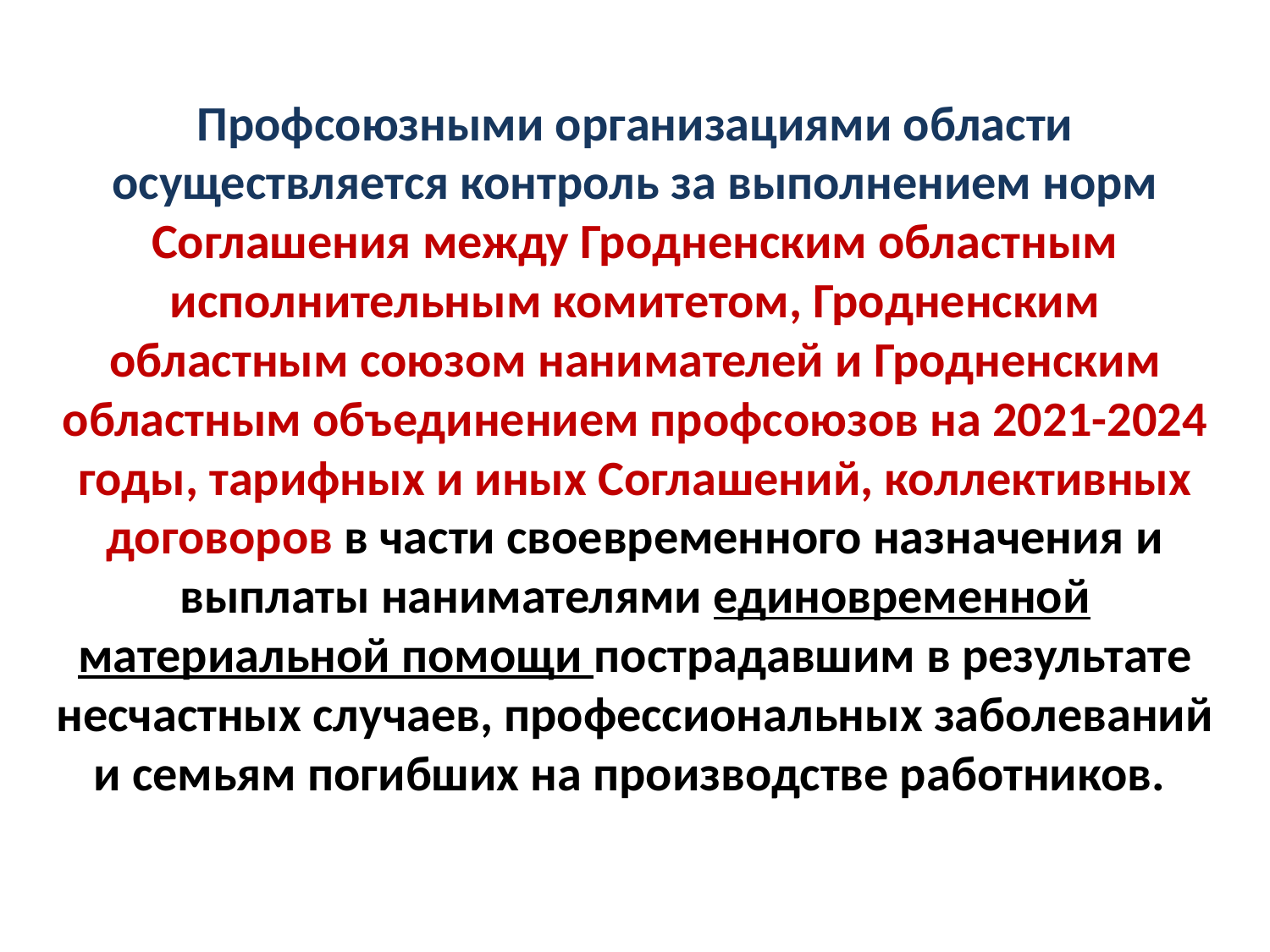

# Профсоюзными организациями области осуществляется контроль за выполнением норм Соглашения между Гродненским областным исполнительным комитетом, Гродненским областным союзом нанимателей и Гродненским областным объединением профсоюзов на 2021-2024 годы, тарифных и иных Соглашений, коллективных договоров в части своевременного назначения и выплаты нанимателями единовременной материальной помощи пострадавшим в результате несчастных случаев, профессиональных заболеваний и семьям погибших на производстве работников.